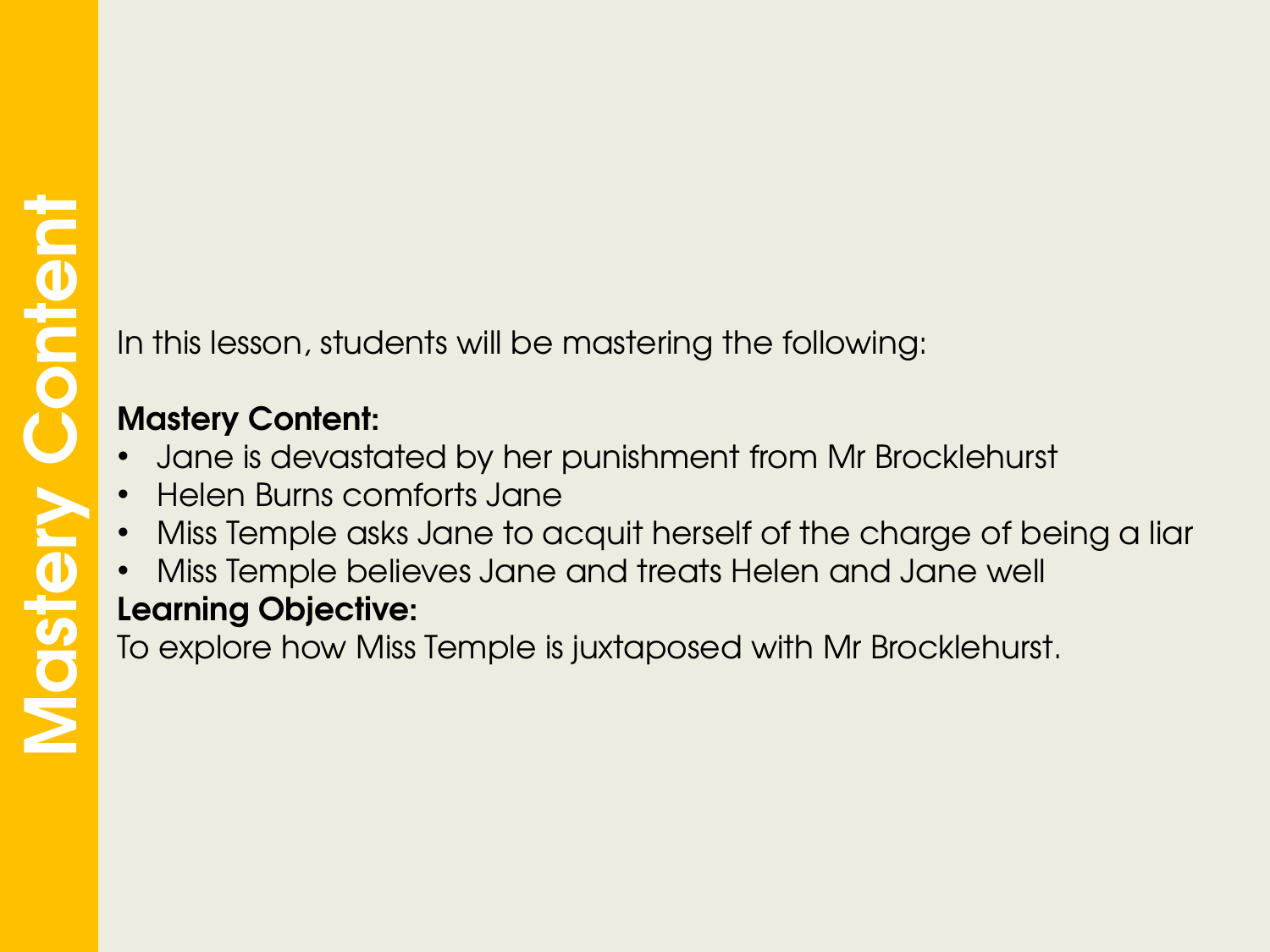

In this lesson, students will be mastering the following:

Mastery Content:
Jane is devastated by her punishment from Mr Brocklehurst
Helen Burns comforts Jane
Miss Temple asks Jane to acquit herself of the charge of being a liar
Miss Temple believes Jane and treats Helen and Jane well
Learning Objective:
To explore how Miss Temple is juxtaposed with Mr Brocklehurst.

Mastery Content